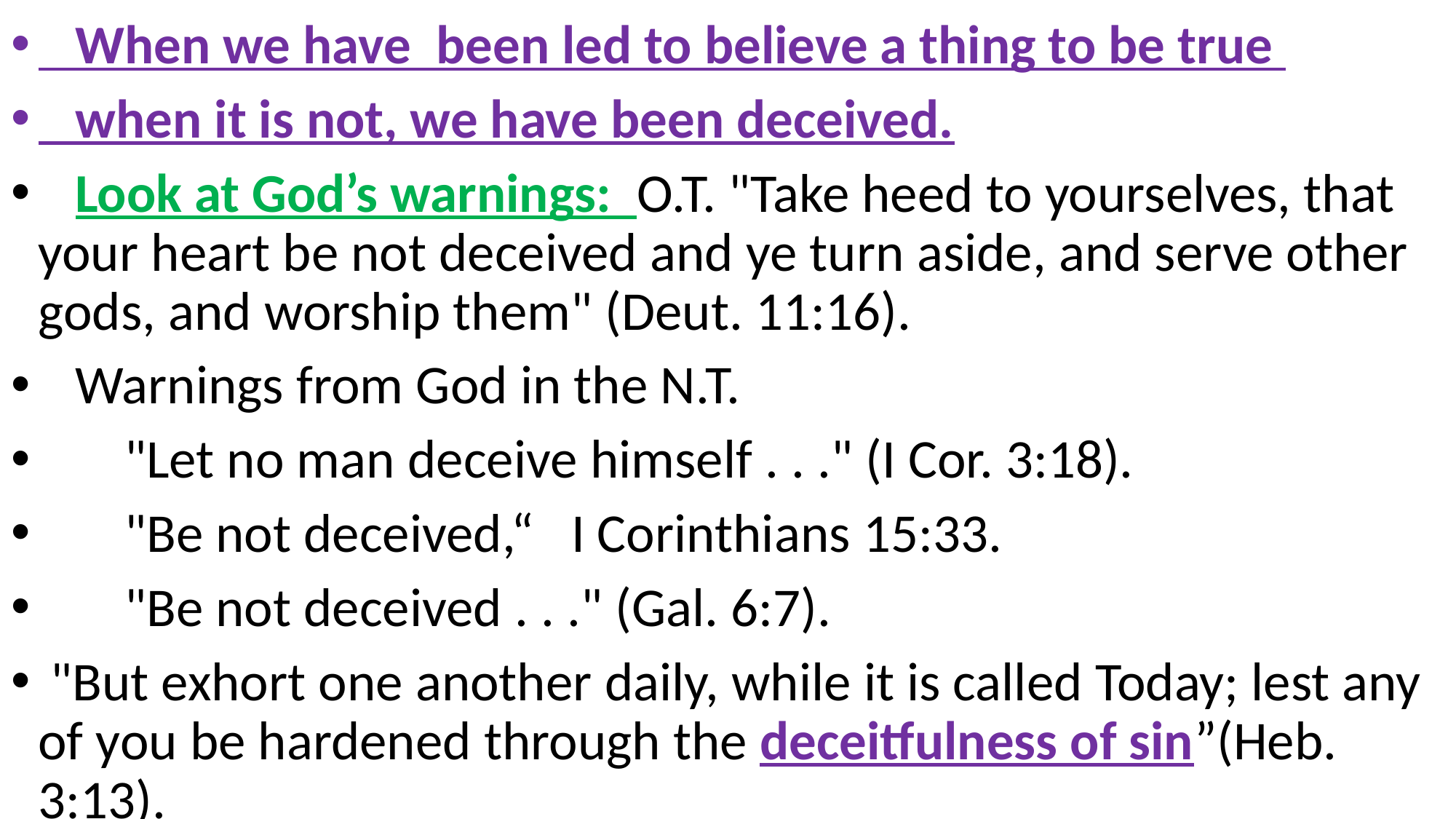

When we have  been led to believe a thing to be true
   when it is not, we have been deceived.
   Look at God’s warnings:  O.T. "Take heed to yourselves, that your heart be not deceived and ye turn aside, and serve other gods, and worship them" (Deut. 11:16).
   Warnings from God in the N.T.
       "Let no man deceive himself . . ." (I Cor. 3:18).
       "Be not deceived,“   I Corinthians 15:33.
       "Be not deceived . . ." (Gal. 6:7).
 "But exhort one another daily, while it is called Today; lest any of you be hardened through the deceitfulness of sin”(Heb. 3:13).